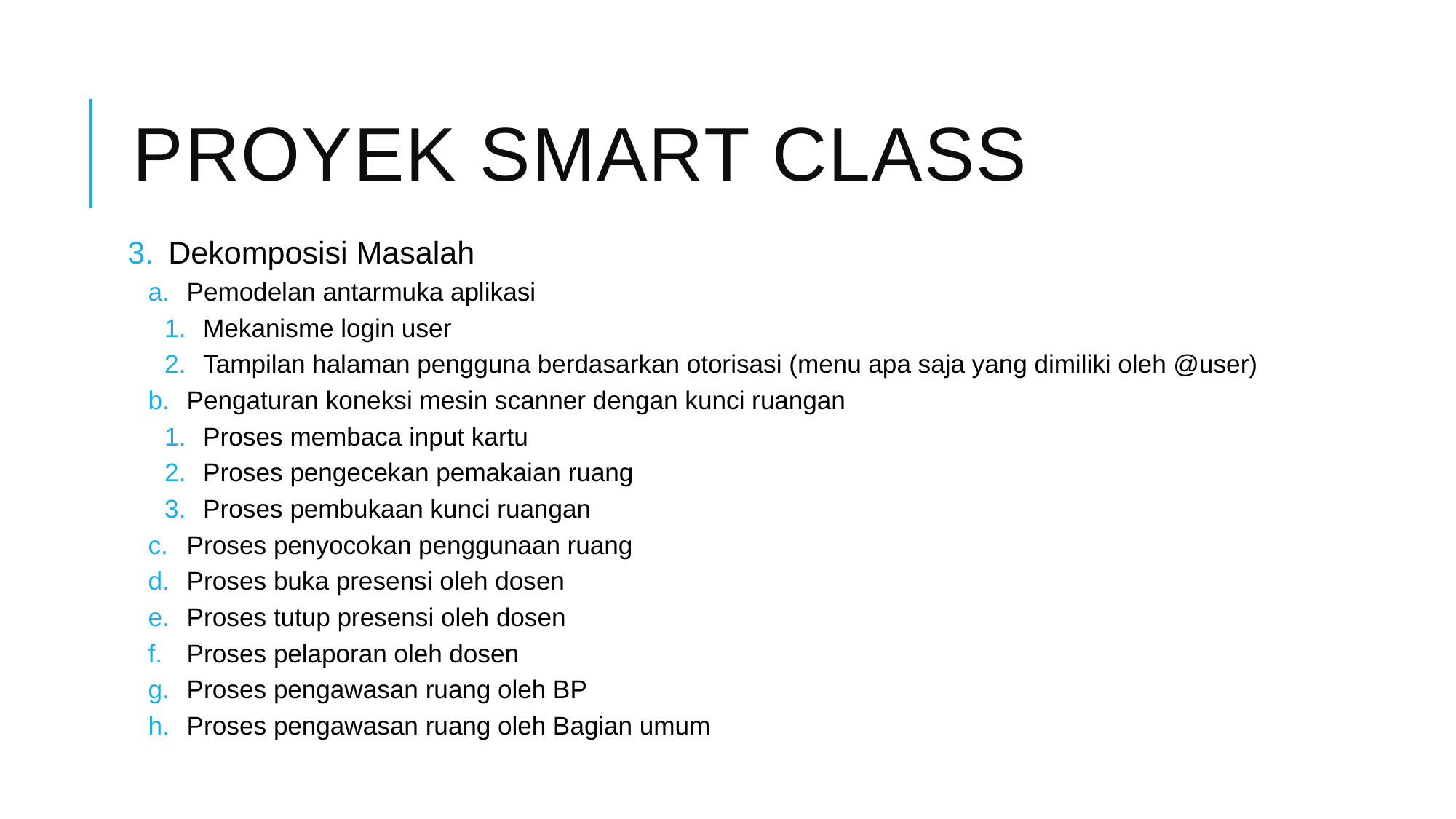

# Proyek smart class
Dekomposisi Masalah
Pemodelan antarmuka aplikasi
Mekanisme login user
Tampilan halaman pengguna berdasarkan otorisasi (menu apa saja yang dimiliki oleh @user)
Pengaturan koneksi mesin scanner dengan kunci ruangan
Proses membaca input kartu
Proses pengecekan pemakaian ruang
Proses pembukaan kunci ruangan
Proses penyocokan penggunaan ruang
Proses buka presensi oleh dosen
Proses tutup presensi oleh dosen
Proses pelaporan oleh dosen
Proses pengawasan ruang oleh BP
Proses pengawasan ruang oleh Bagian umum